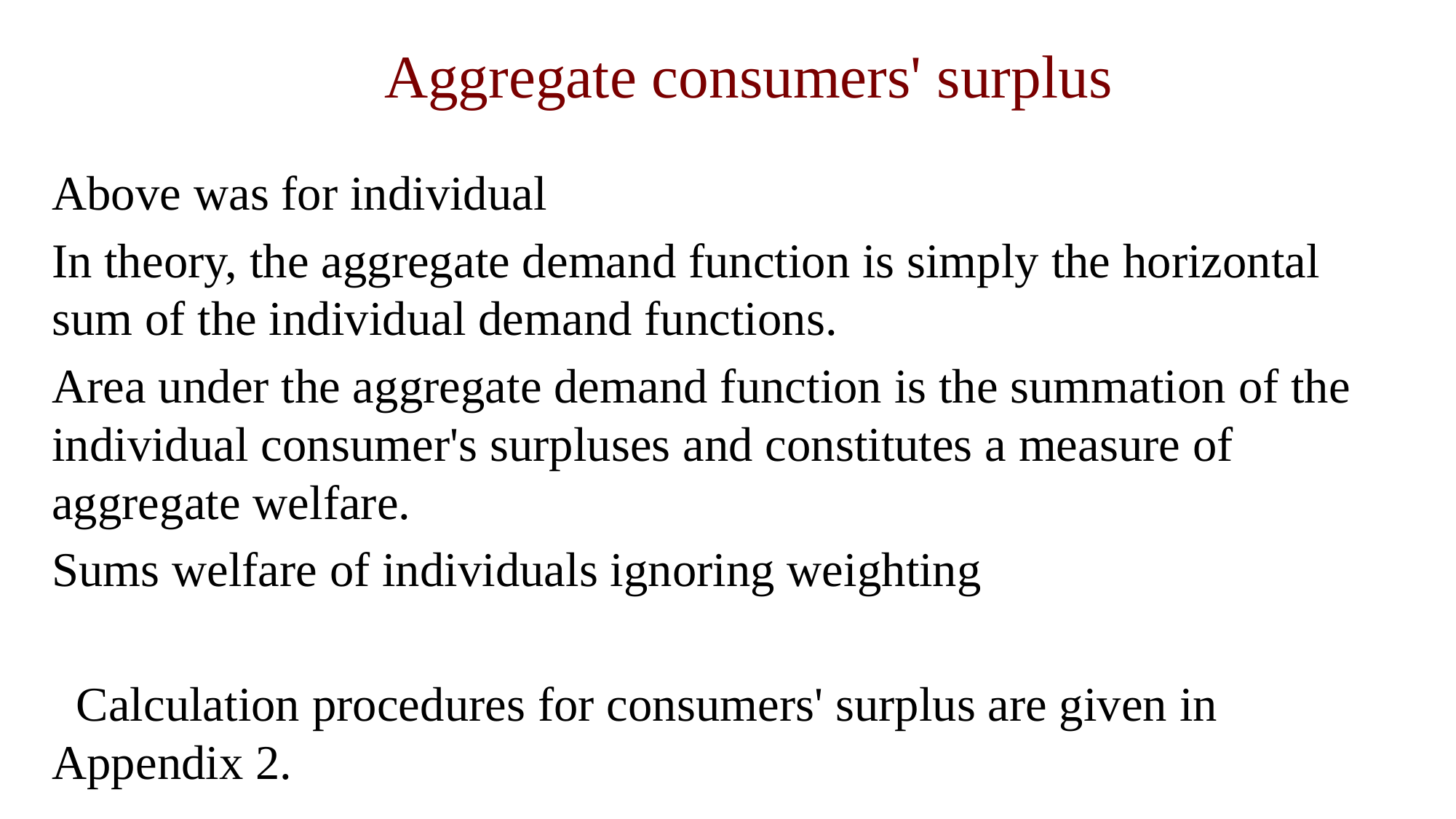

Aggregate consumers' surplus

Above was for individual
In theory, the aggregate demand function is simply the horizontal sum of the individual demand functions.
Area under the aggregate demand function is the summation of the individual consumer's surpluses and constitutes a measure of aggregate welfare.
Sums welfare of individuals ignoring weighting

  Calculation procedures for consumers' surplus are given in Appendix 2.